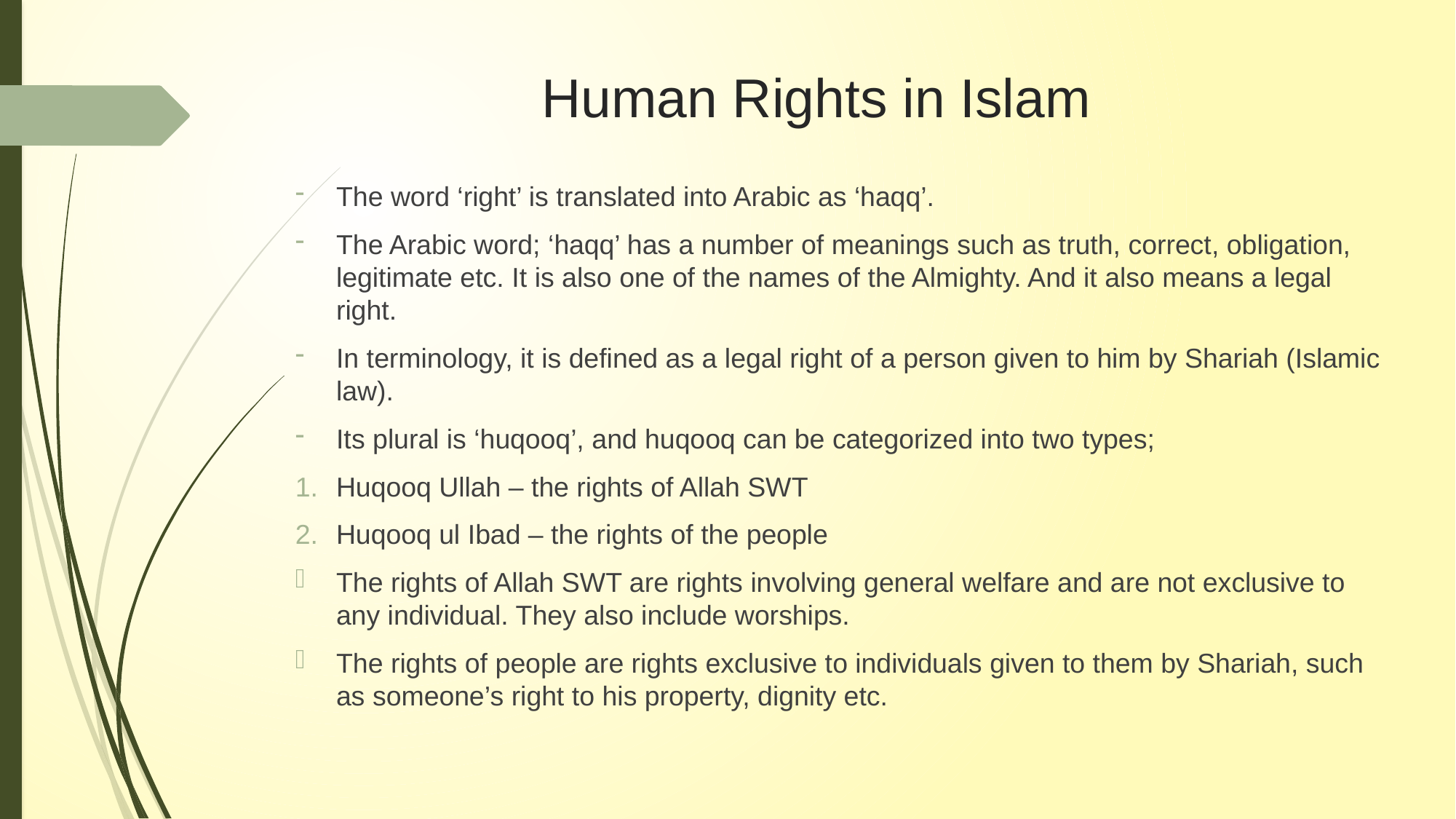

# Human Rights in Islam
The word ‘right’ is translated into Arabic as ‘haqq’.
The Arabic word; ‘haqq’ has a number of meanings such as truth, correct, obligation, legitimate etc. It is also one of the names of the Almighty. And it also means a legal right.
In terminology, it is defined as a legal right of a person given to him by Shariah (Islamic law).
Its plural is ‘huqooq’, and huqooq can be categorized into two types;
Huqooq Ullah – the rights of Allah SWT
Huqooq ul Ibad – the rights of the people
The rights of Allah SWT are rights involving general welfare and are not exclusive to any individual. They also include worships.
The rights of people are rights exclusive to individuals given to them by Shariah, such as someone’s right to his property, dignity etc.